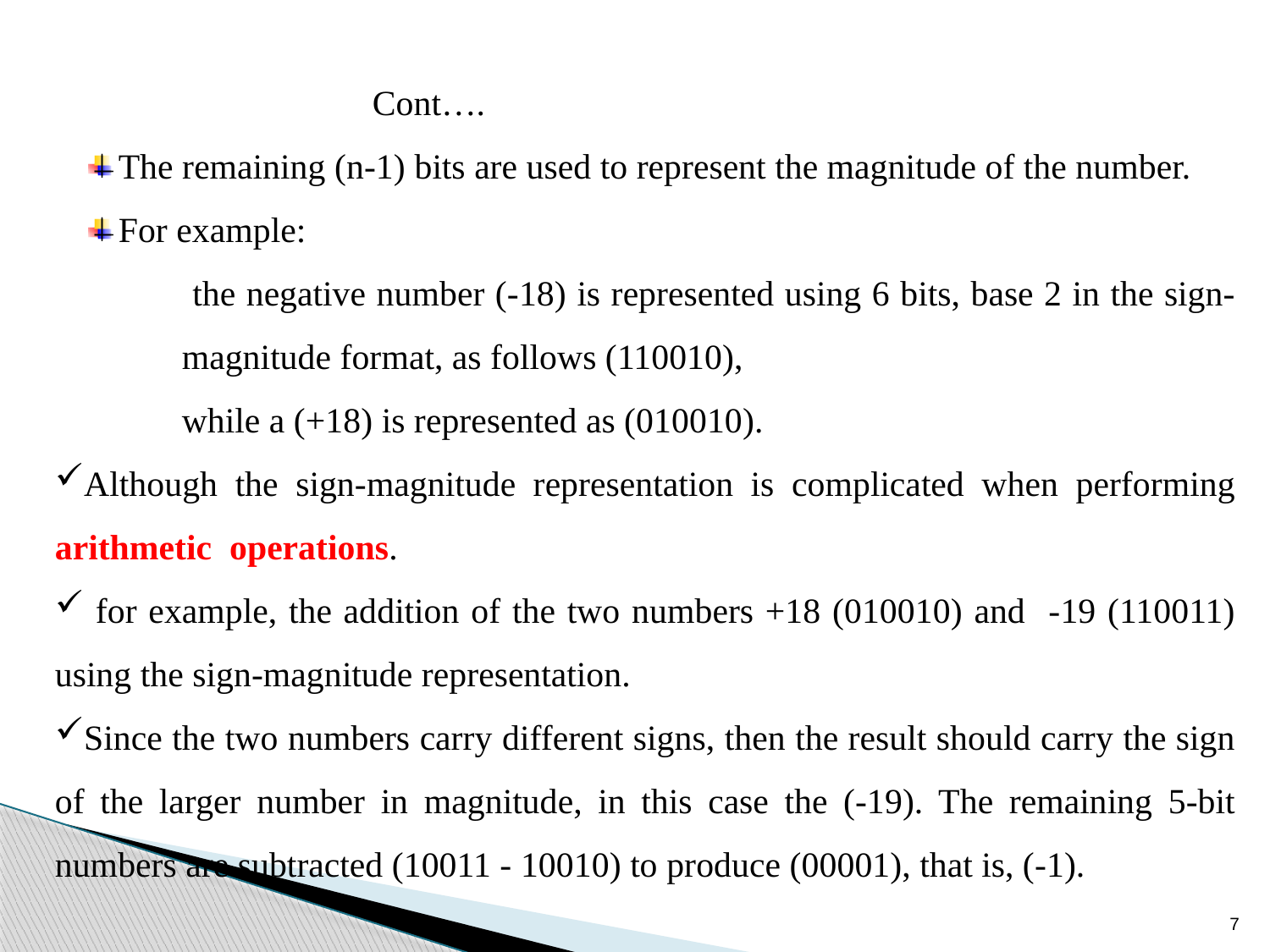

Cont….
The remaining (n-1) bits are used to represent the magnitude of the number.
For example:
 the negative number (-18) is represented using 6 bits, base 2 in the sign-magnitude format, as follows (110010),
while a (+18) is represented as (010010).
Although the sign-magnitude representation is complicated when performing arithmetic  operations.
 for example, the addition of the two numbers +18 (010010) and  -19 (110011) using the sign-magnitude representation.
Since the two numbers carry different signs, then the result should carry the sign of the larger number in magnitude, in this case the (-19). The remaining 5-bit numbers are subtracted (10011 - 10010) to produce (00001), that is, (-1).
7